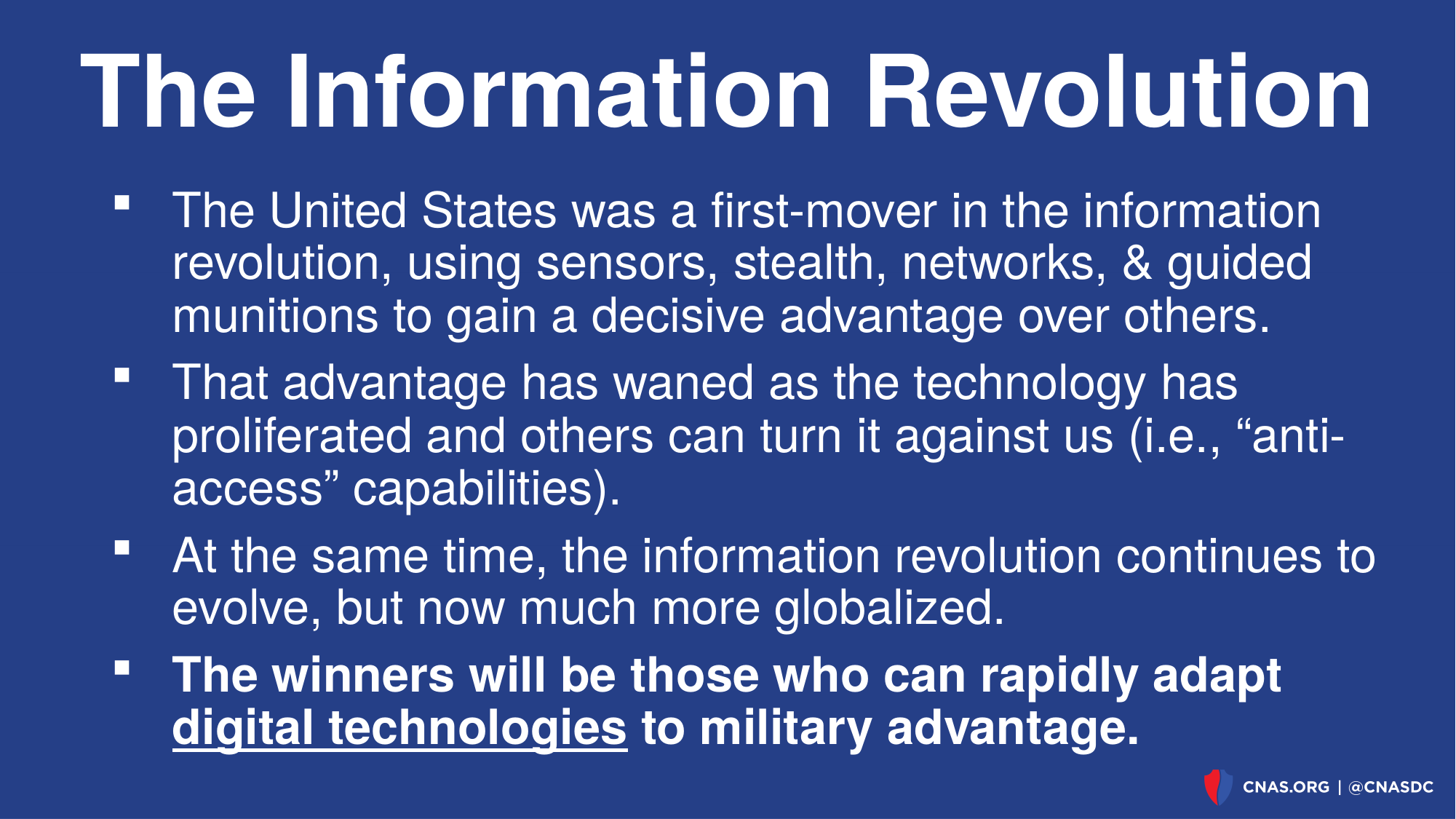

# The Information Revolution
The United States was a first-mover in the information revolution, using sensors, stealth, networks, & guided munitions to gain a decisive advantage over others.
That advantage has waned as the technology has proliferated and others can turn it against us (i.e., “anti-access” capabilities).
At the same time, the information revolution continues to evolve, but now much more globalized.
The winners will be those who can rapidly adapt digital technologies to military advantage.